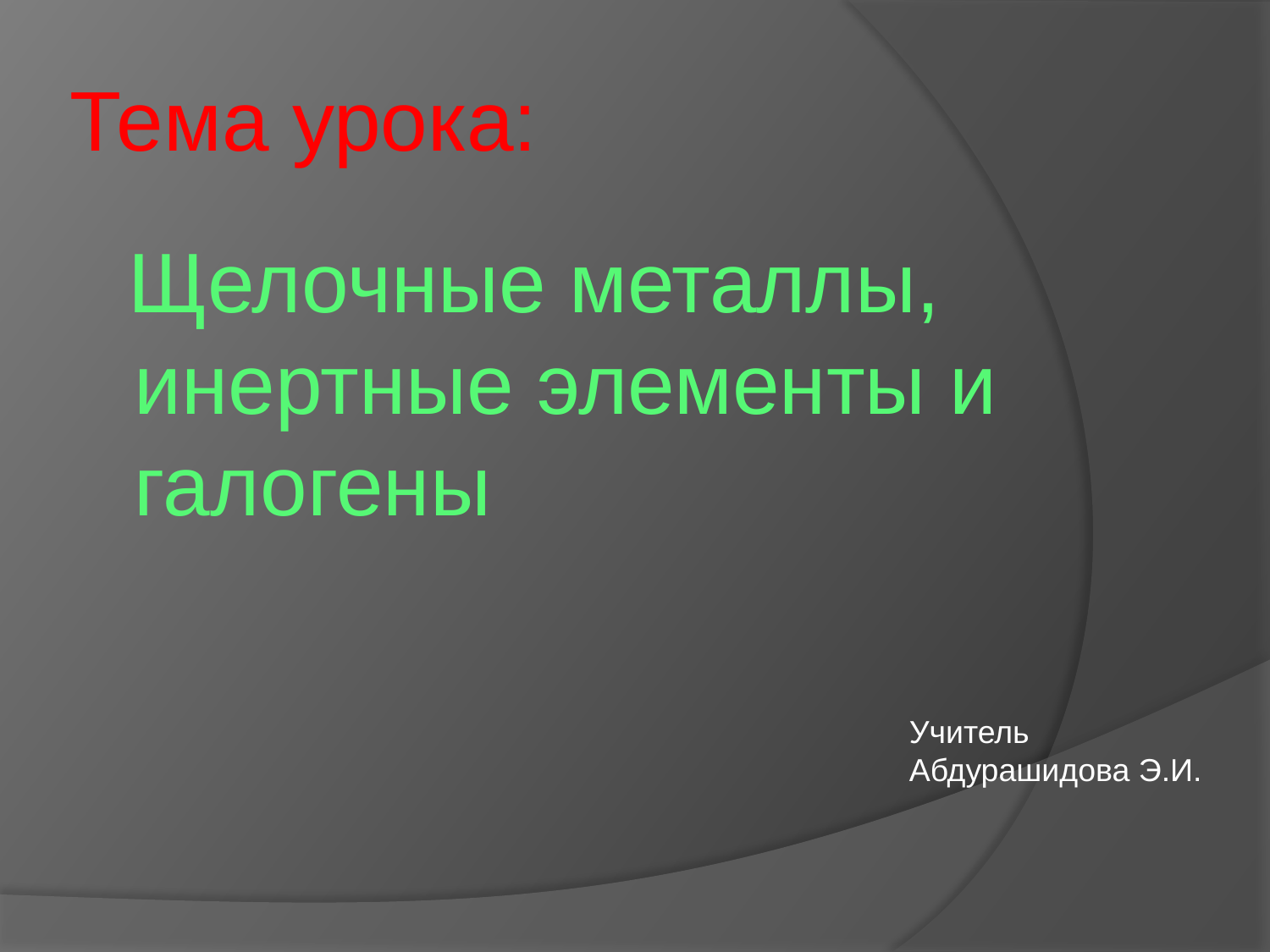

Тема урока:
  Щелочные металлы, инертные элементы и галогены

Учитель
Абдурашидова Э.И.